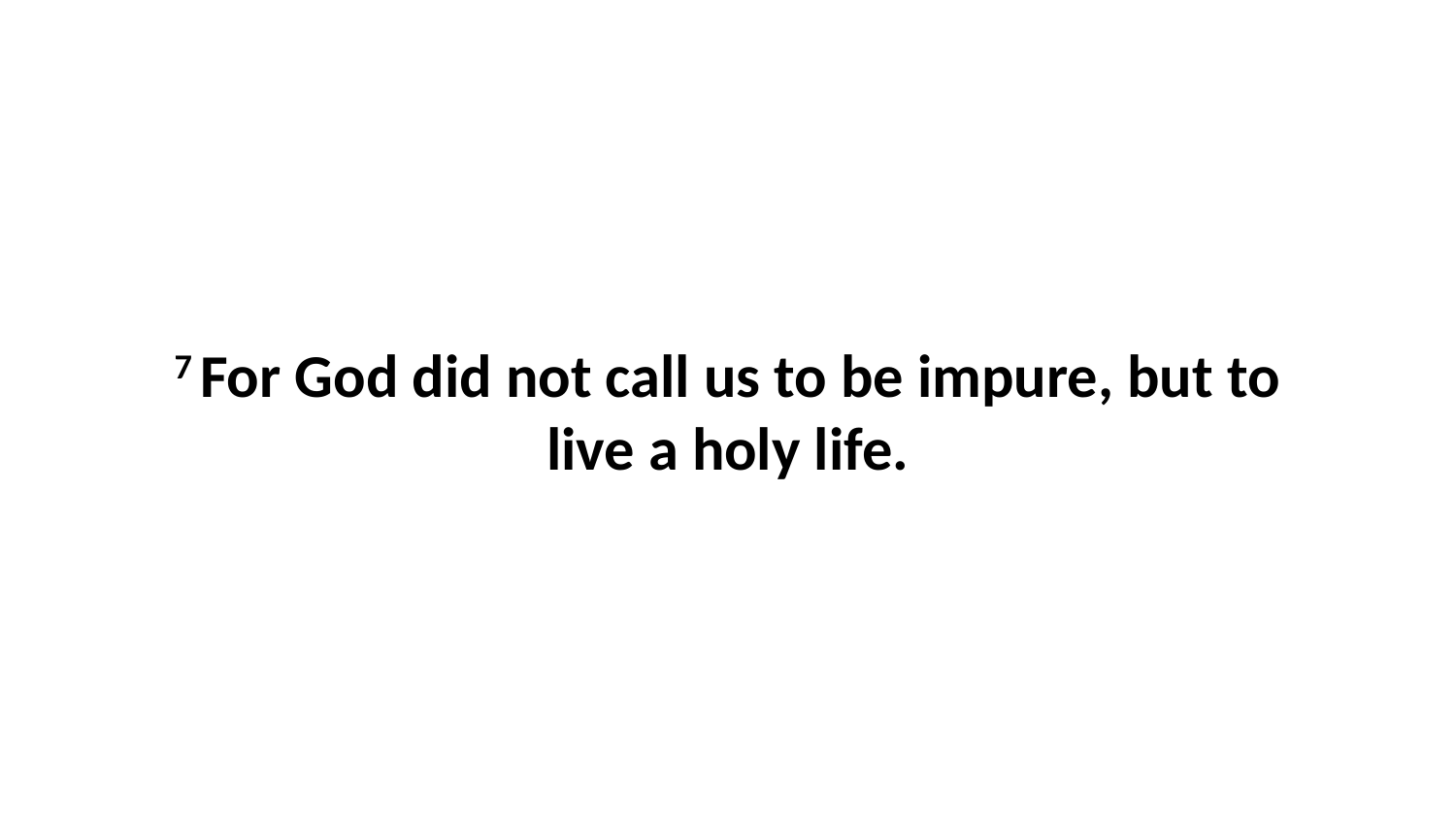

7 For God did not call us to be impure, but to live a holy life.